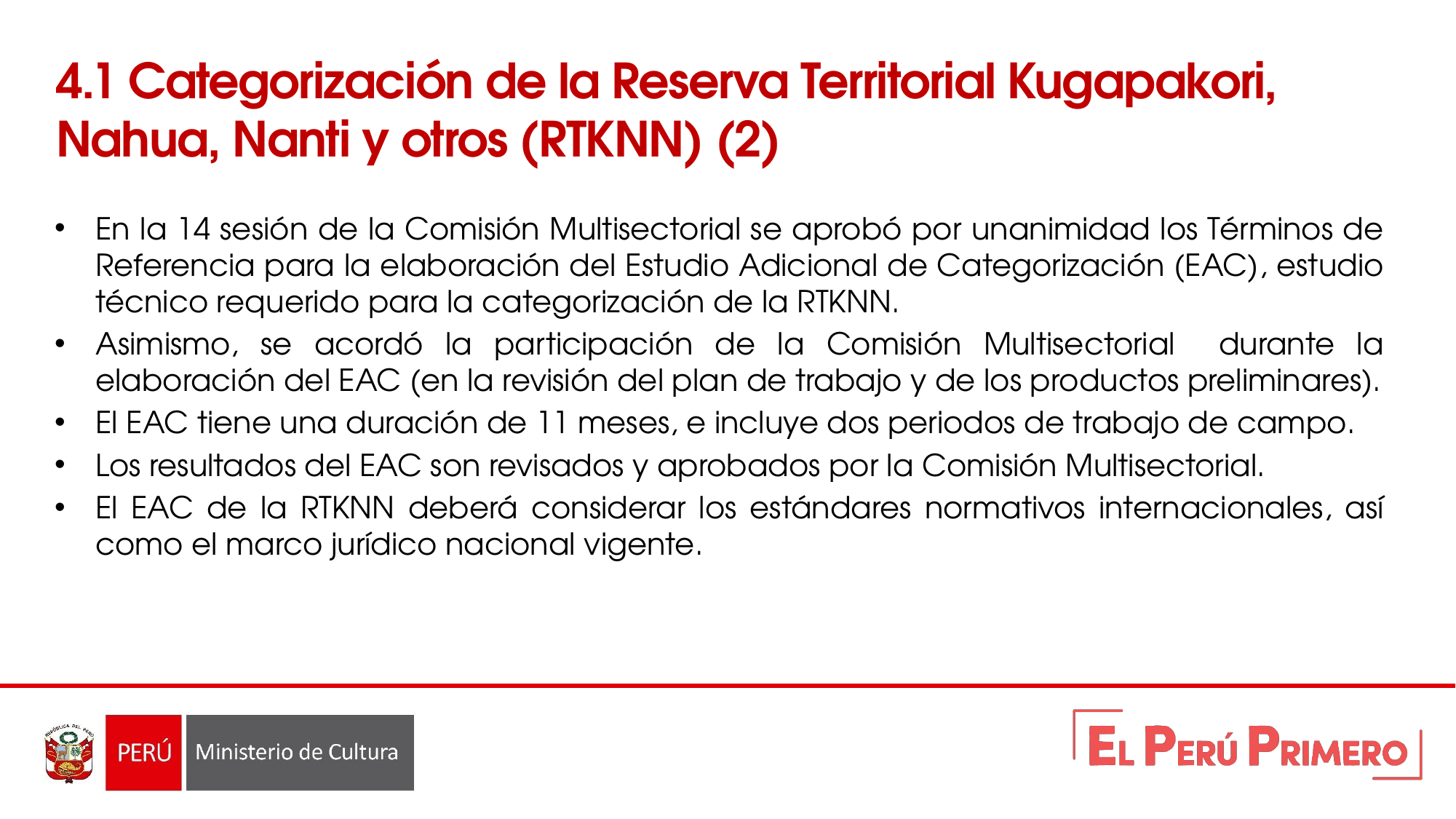

# 4.1 Categorización de la Reserva Territorial Kugapakori, Nahua, Nanti y otros (RTKNN) (2)
En la 14 sesión de la Comisión Multisectorial se aprobó por unanimidad los Términos de Referencia para la elaboración del Estudio Adicional de Categorización (EAC), estudio técnico requerido para la categorización de la RTKNN.
Asimismo, se acordó la participación de la Comisión Multisectorial  durante la elaboración del EAC (en la revisión del plan de trabajo y de los productos preliminares).
El EAC tiene una duración de 11 meses, e incluye dos periodos de trabajo de campo.
Los resultados del EAC son revisados y aprobados por la Comisión Multisectorial.
El EAC de la RTKNN deberá considerar los estándares normativos internacionales, así como el marco jurídico nacional vigente.